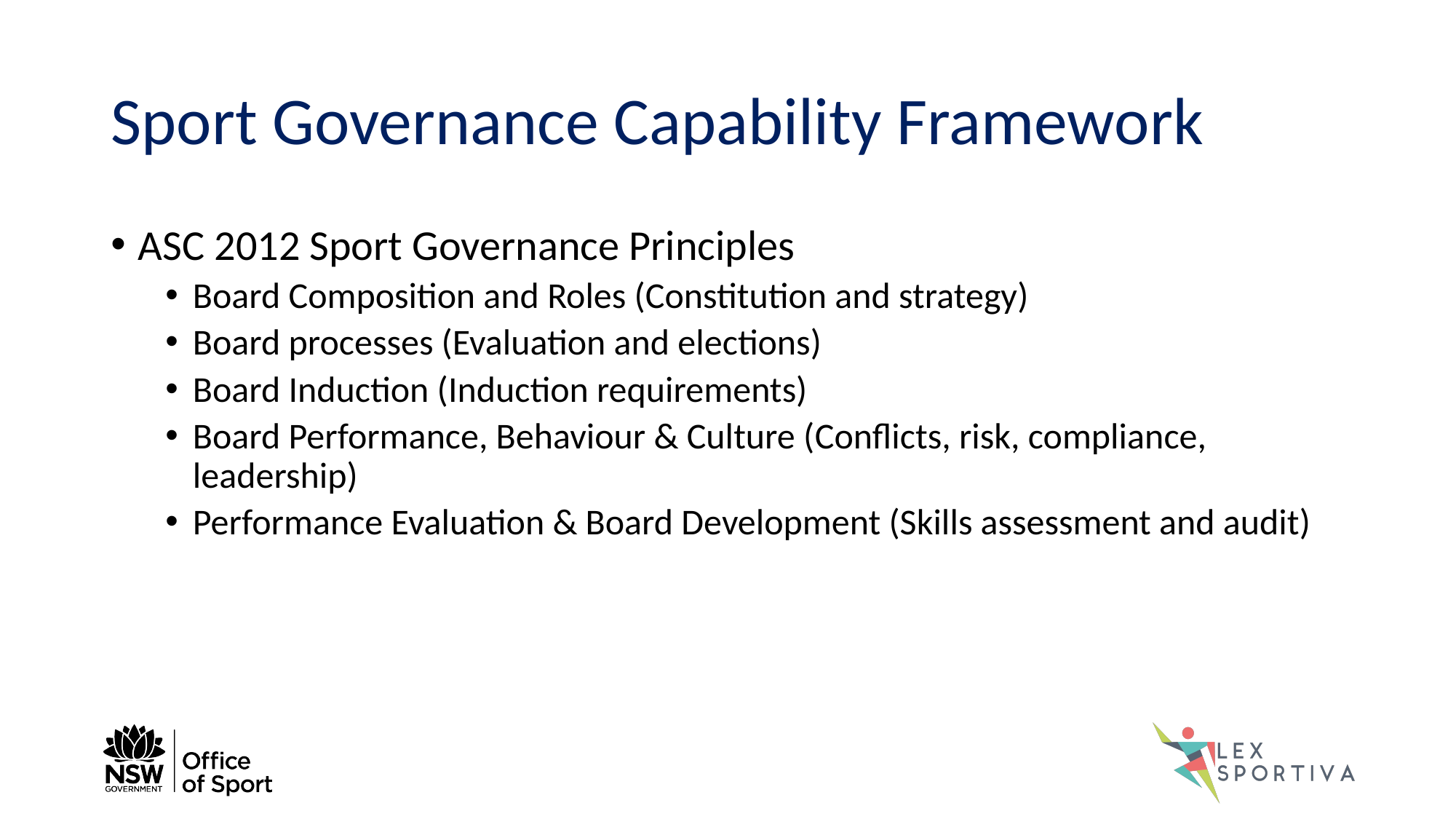

# Sport Governance Capability Framework
ASC 2012 Sport Governance Principles
Board Composition and Roles (Constitution and strategy)
Board processes (Evaluation and elections)
Board Induction (Induction requirements)
Board Performance, Behaviour & Culture (Conflicts, risk, compliance, leadership)
Performance Evaluation & Board Development (Skills assessment and audit)